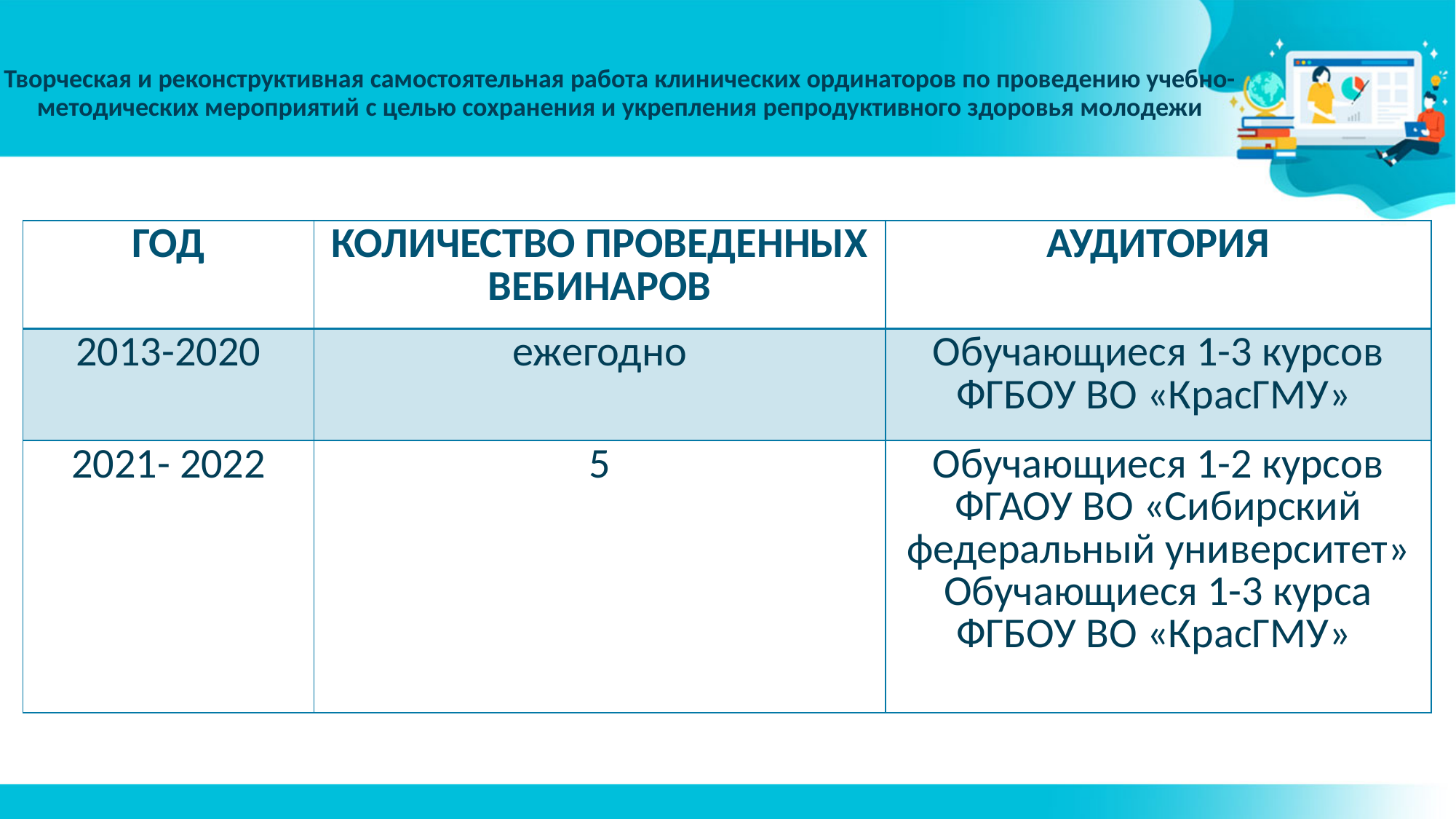

# Творческая и реконструктивная самостоятельная работа клинических ординаторов по проведению учебно-методических мероприятий с целью сохранения и укрепления репродуктивного здоровья молодежи
| ГОД | КОЛИЧЕСТВО ПРОВЕДЕННЫХ ВЕБИНАРОВ | АУДИТОРИЯ |
| --- | --- | --- |
| 2013-2020 | ежегодно | Обучающиеся 1-3 курсов ФГБОУ ВО «КрасГМУ» |
| 2021- 2022 | 5 | Обучающиеся 1-2 курсов ФГАОУ ВО «Сибирский федеральный университет» Обучающиеся 1-3 курса ФГБОУ ВО «КрасГМУ» |